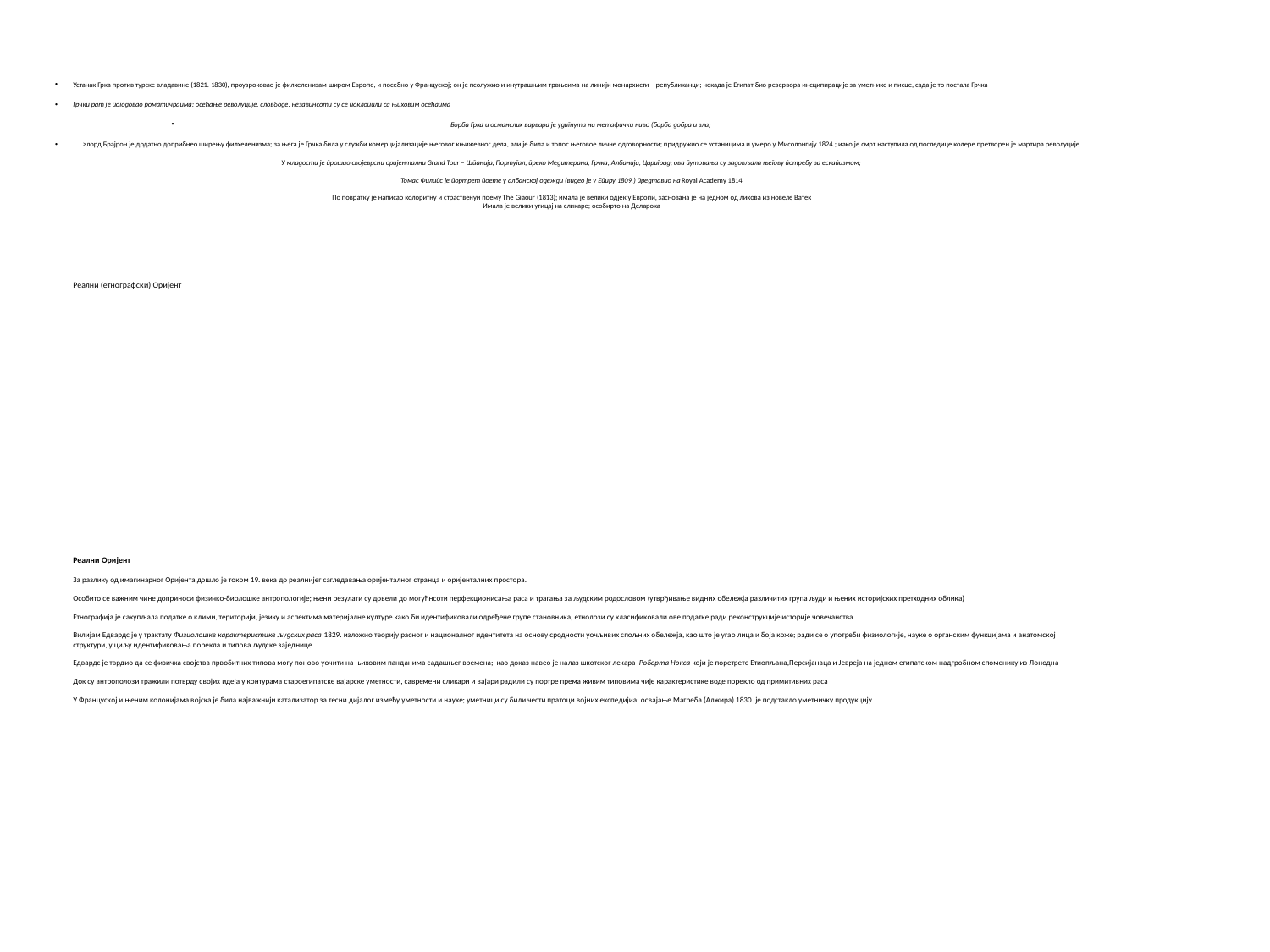

# Устанак Грка против турске владавине (1821.-1830), проузроковао је филхеленизам широм Европе, и посебно у Француској; он је псолужио и инутрашњим трвњеима на линији монархисти – републиканци; некада је Египат био резервора инсципирације за уметнике и писце, сада је то постала Грчка

Грчки рат је погодовао роматичраима; осећање револуције, словбоде, незавинсоти су се поклопили са њиховим осећаима

Борба Грка и османслих варвара је удигнута на метафички ниво (борба добра и зла)

>лорд Брајрон је додатно доприбнео ширењу филхеленизма; за њега је Грчка била у служби комерцијализације његовог књижевног дела, али је била и топос његовое личне одговорности; придружио се устаницима и умеро у Мисолонгију 1824.; иако је смрт наступила од последице колере претворен је мартира револуције

У младости је прошао својеврсни оријентални Grand Tour – Шпанија, Португал, преко Медитерана, Грчка, Албанија, Цариград; ова путовања су задовљала његову потребу за ескапизмом;

Томас Филипс је портрет поете у албанској одежди (видео је у Епиру 1809.) предтавио на Royal Academy 1814

По повратку је написао колоритну и страственуи поему The Giaour (1813); имала је велики одјек у Европи, заснована је на једном од ликова из новеле Ватек
Имала је велики утицај на сликаре; особирто на Деларока

Реални (етнографски) Оријент

			Реални Оријент
За разлику од имагинарног Оријента дошло је током 19. века до реалнијег сагледавања оријенталног странца и оријенталних простора.
Особито се важним чине доприноси физичко-биолошке антропологије; њени резулати су довели до могућнсоти перфекционисања раса и трагања за људским родословом (утврђивање видних обележја различитих група људи и њених историјских претходних облика)
Етнографија је сакупљала податке о клими, територији, језику и аспектима материјалне културе како би идентификовали одређене групе становника, етнолози су класификовали ове податке ради реконструкције историје човечанства
Вилијам Едвардс је у трактату Физиолошке карактеристике људских раса 1829. изложио теорију расног и националног идентитета на основу сродности уочљивих спољних обележја, као што је угао лица и боја коже; ради се о употреби физиологије, науке о органским функцијама и анатомској структури, у циљу идентификовања порекла и типова људске заједнице
Едвардс је тврдио да се физичка својства првобитних типова могу поново уочити на њиховим панданима садашњег времена;  као доказ навео је налаз шкотског лекара Роберта Нокса који је поретрете Етиопљана,Персијанаца и Јевреја на једном египатском надгробном споменику из Лонодна
Док су антрополози тражили потврду својих идеја у контурама староегипатске вајарске уметности, савремени сликари и вајари радили су портре према живим типовима чије карактеристике воде порекло од примитивних раса
У Француској и њеним колонијама војска је била најважнији катализатор за тесни дијалог између уметности и науке; уметници су били чести пратоци војних експедијиа; освајање Магреба (Алжира) 1830. је подстакло уметничку продукцију